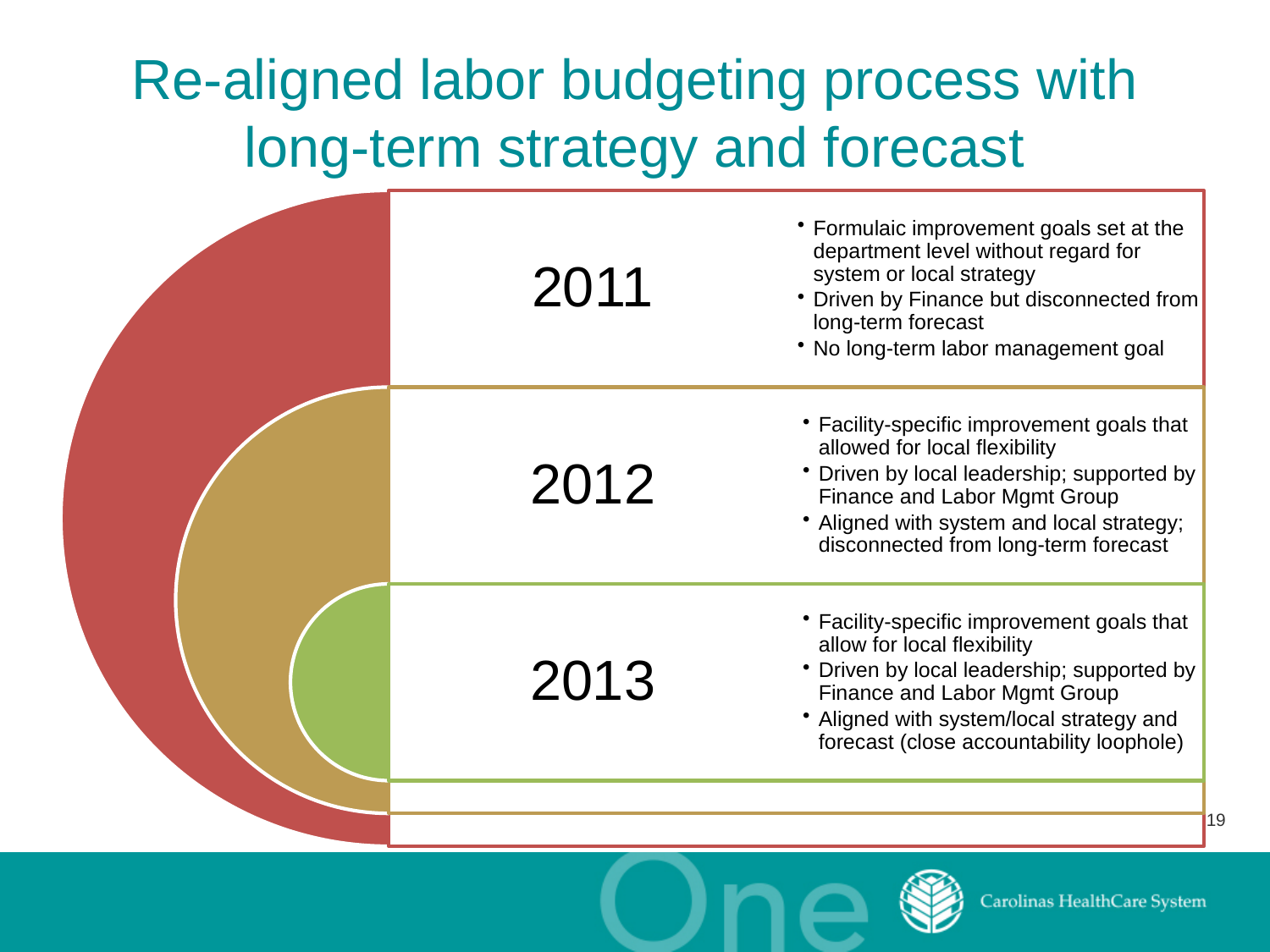

# Re-aligned labor budgeting process with long-term strategy and forecast
2011
2012
2013
Formulaic improvement goals set at the department level without regard for system or local strategy
Driven by Finance but disconnected from long-term forecast
No long-term labor management goal
Facility-specific improvement goals that allowed for local flexibility
Driven by local leadership; supported by Finance and Labor Mgmt Group
Aligned with system and local strategy; disconnected from long-term forecast
Facility-specific improvement goals that allow for local flexibility
Driven by local leadership; supported by Finance and Labor Mgmt Group
Aligned with system/local strategy and forecast (close accountability loophole)